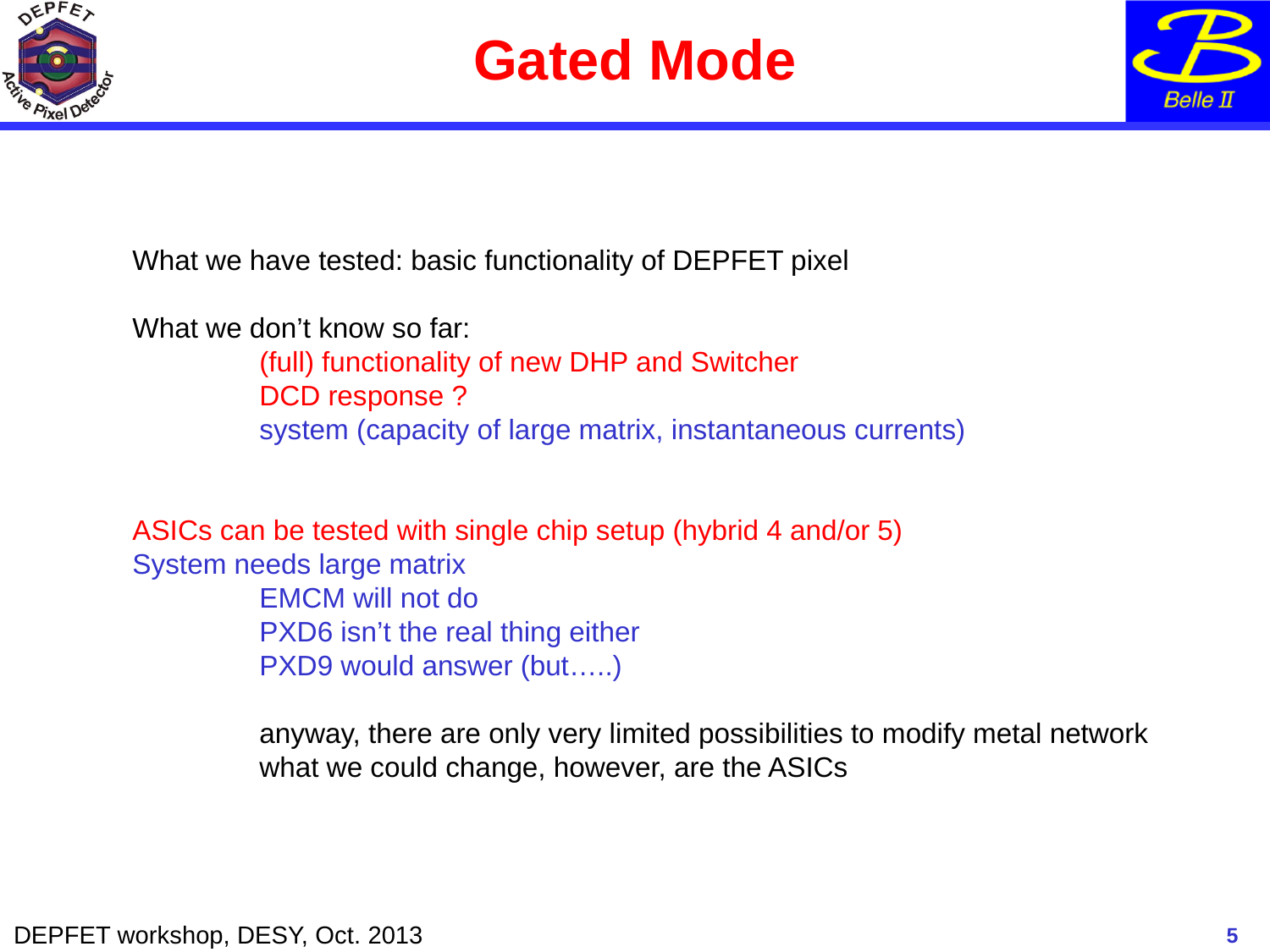

# Gated Mode
What we have tested: basic functionality of DEPFET pixel

What we don’t know so far:
	(full) functionality of new DHP and Switcher
	DCD response ?
	system (capacity of large matrix, instantaneous currents)

ASICs can be tested with single chip setup (hybrid 4 and/or 5)
System needs large matrix
	EMCM will not do
	PXD6 isn’t the real thing either
	PXD9 would answer (but…..)

	anyway, there are only very limited possibilities to modify metal network
	what we could change, however, are the ASICs
5